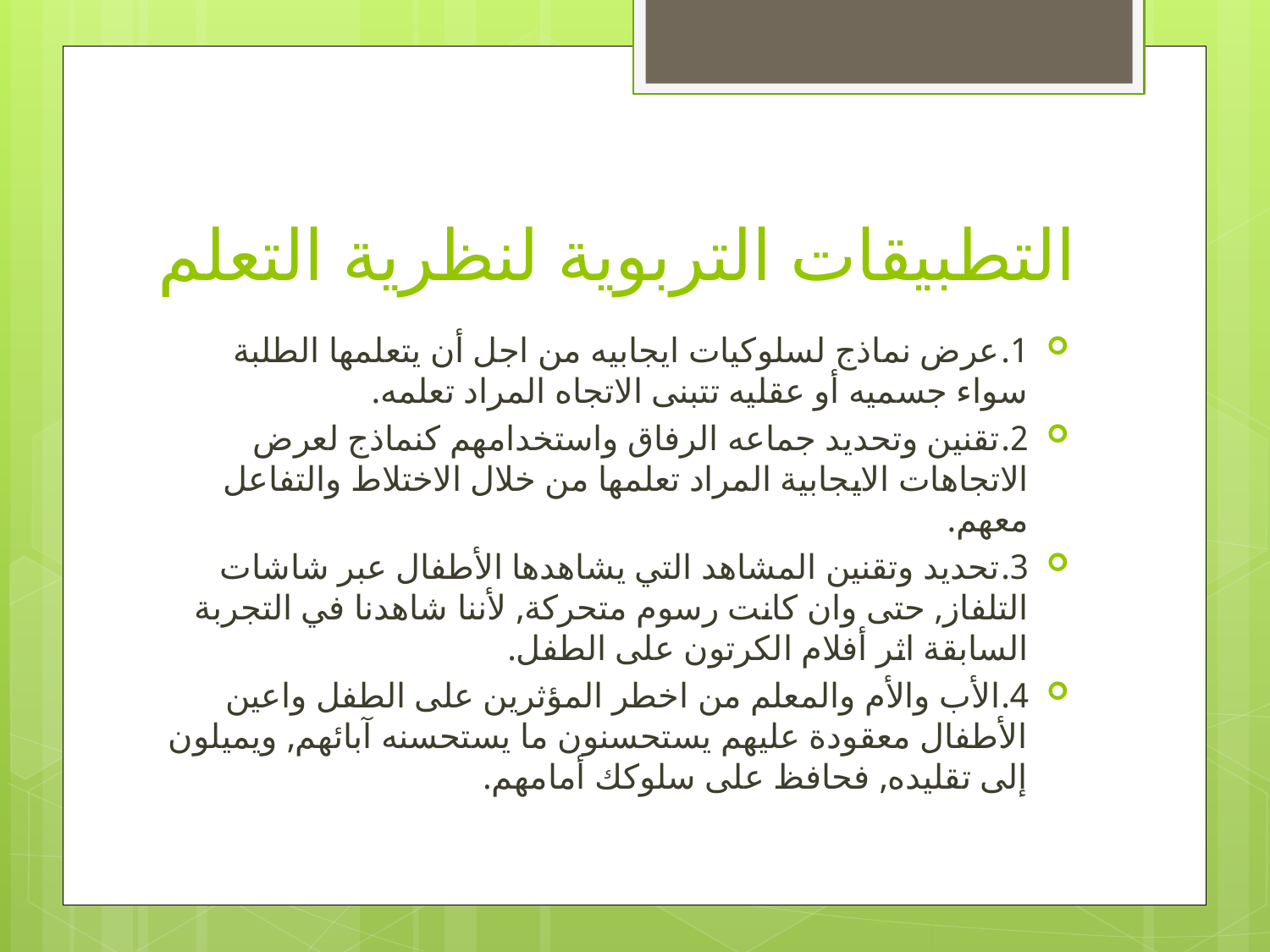

# التطبيقات التربوية لنظرية التعلم
1.	عرض نماذج لسلوكيات ايجابيه من اجل أن يتعلمها الطلبة سواء جسميه أو عقليه تتبنى الاتجاه المراد تعلمه.
2.	تقنين وتحديد جماعه الرفاق واستخدامهم كنماذج لعرض الاتجاهات الايجابية المراد تعلمها من خلال الاختلاط والتفاعل معهم.
3.	تحديد وتقنين المشاهد التي يشاهدها الأطفال عبر شاشات التلفاز, حتى وان كانت رسوم متحركة, لأننا شاهدنا في التجربة السابقة اثر أفلام الكرتون على الطفل.
4.	الأب والأم والمعلم من اخطر المؤثرين على الطفل واعين الأطفال معقودة عليهم يستحسنون ما يستحسنه آبائهم, ويميلون إلى تقليده, فحافظ على سلوكك أمامهم.